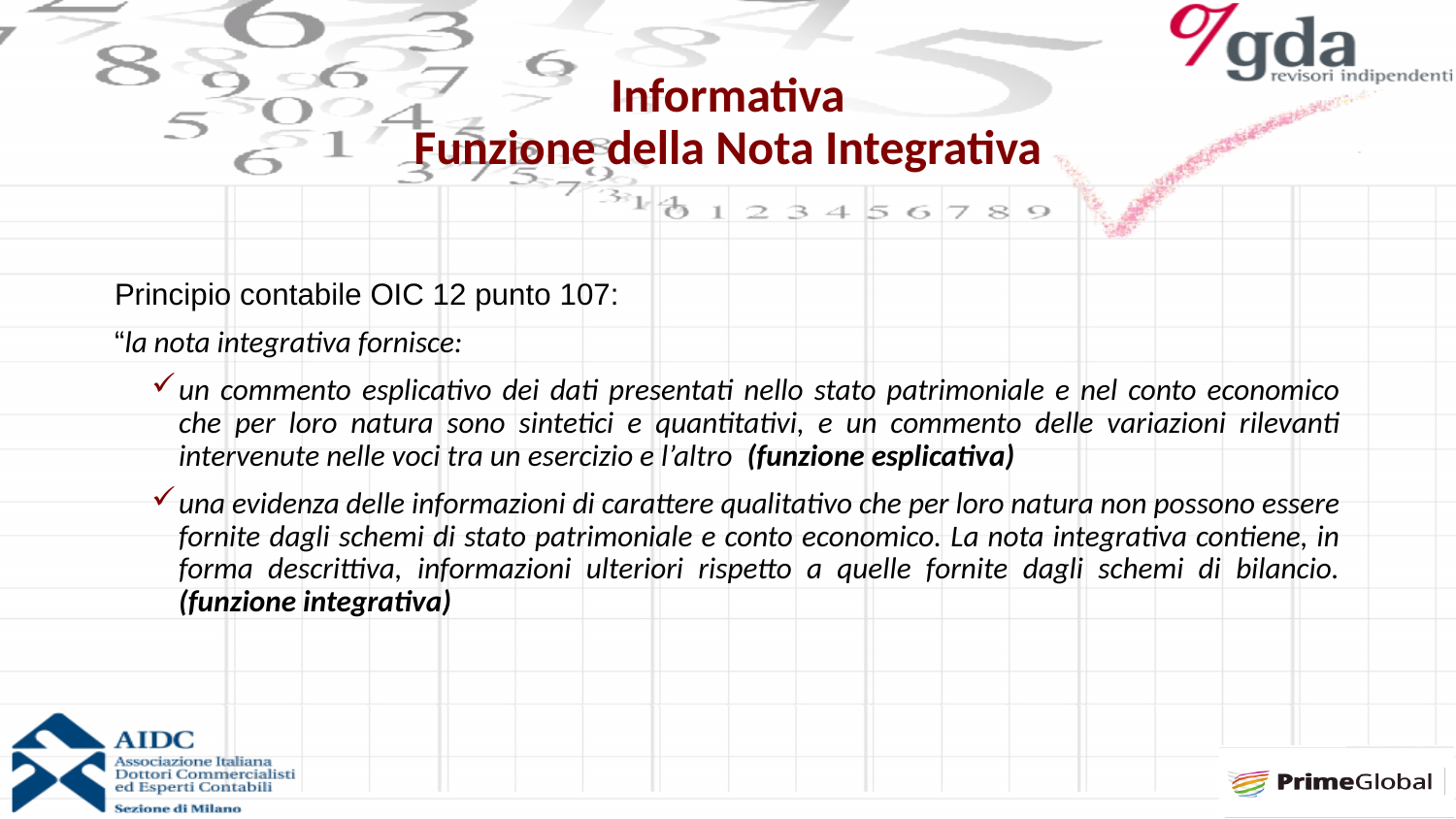

# Informativa Funzione della Nota Integrativa
Principio contabile OIC 12 punto 107:
“la nota integrativa fornisce:
un commento esplicativo dei dati presentati nello stato patrimoniale e nel conto economico che per loro natura sono sintetici e quantitativi, e un commento delle variazioni rilevanti intervenute nelle voci tra un esercizio e l’altro  (funzione esplicativa)
una evidenza delle informazioni di carattere qualitativo che per loro natura non possono essere fornite dagli schemi di stato patrimoniale e conto economico. La nota integrativa contiene, in forma descrittiva, informazioni ulteriori rispetto a quelle fornite dagli schemi di bilancio. (funzione integrativa)